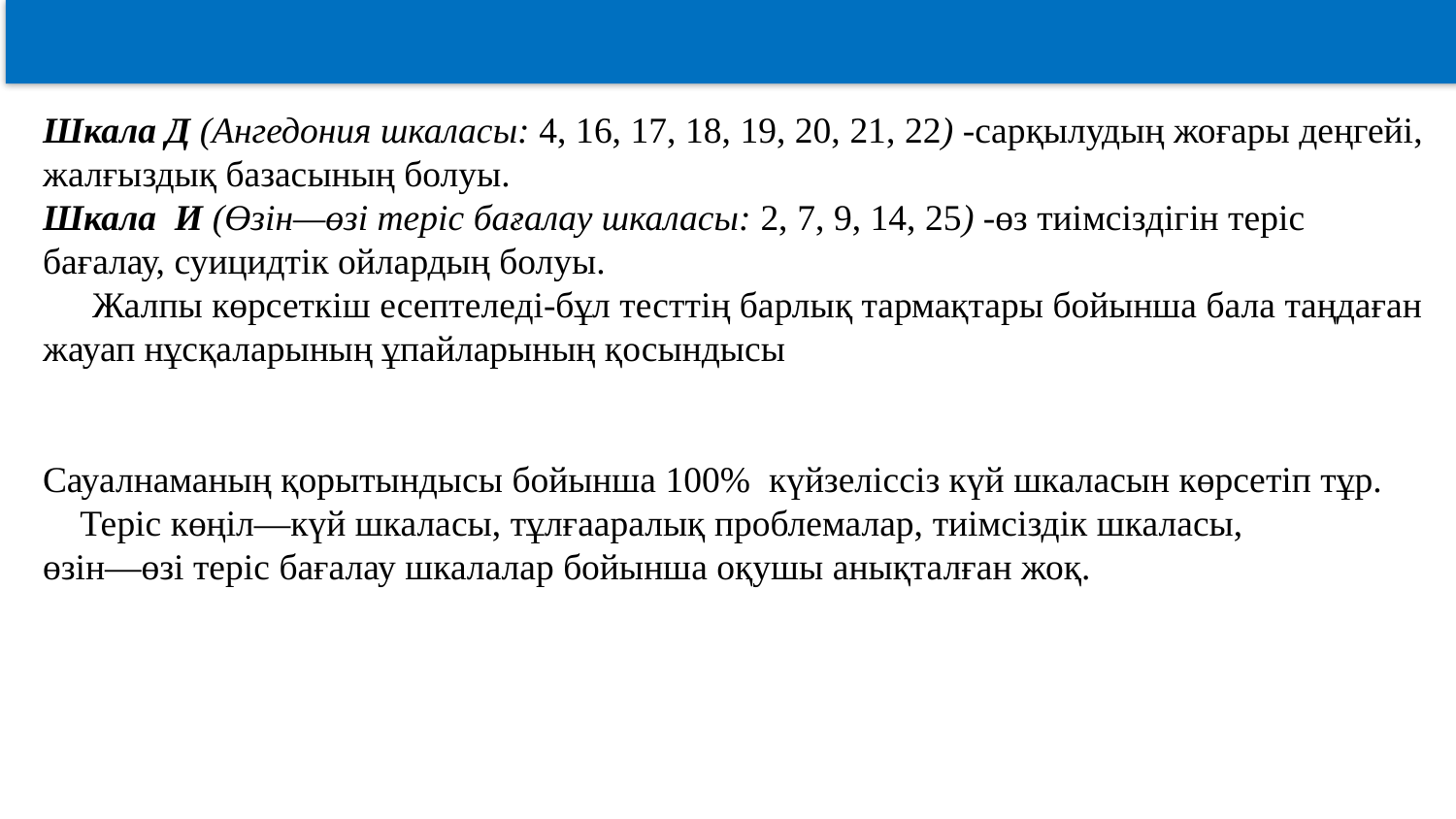

Шкала Д (Ангедония шкаласы: 4, 16, 17, 18, 19, 20, 21, 22) -сарқылудың жоғары деңгейі, жалғыздық базасының болуы.
Шкала  И (Өзін—өзі теріс бағалау шкаласы: 2, 7, 9, 14, 25) -өз тиімсіздігін теріс бағалау, суицидтік ойлардың болуы.
      Жалпы көрсеткіш есептеледі-бұл тесттің барлық тармақтары бойынша бала таңдаған жауап нұсқаларының ұпайларының қосындысы

Сауалнаманың қорытындысы бойынша 100%  күйзеліссіз күй шкаласын көрсетіп тұр.
    Теріс көңіл—күй шкаласы, тұлғааралық проблемалар, тиімсіздік шкаласы,
өзін—өзі теріс бағалау шкалалар бойынша оқушы анықталған жоқ.